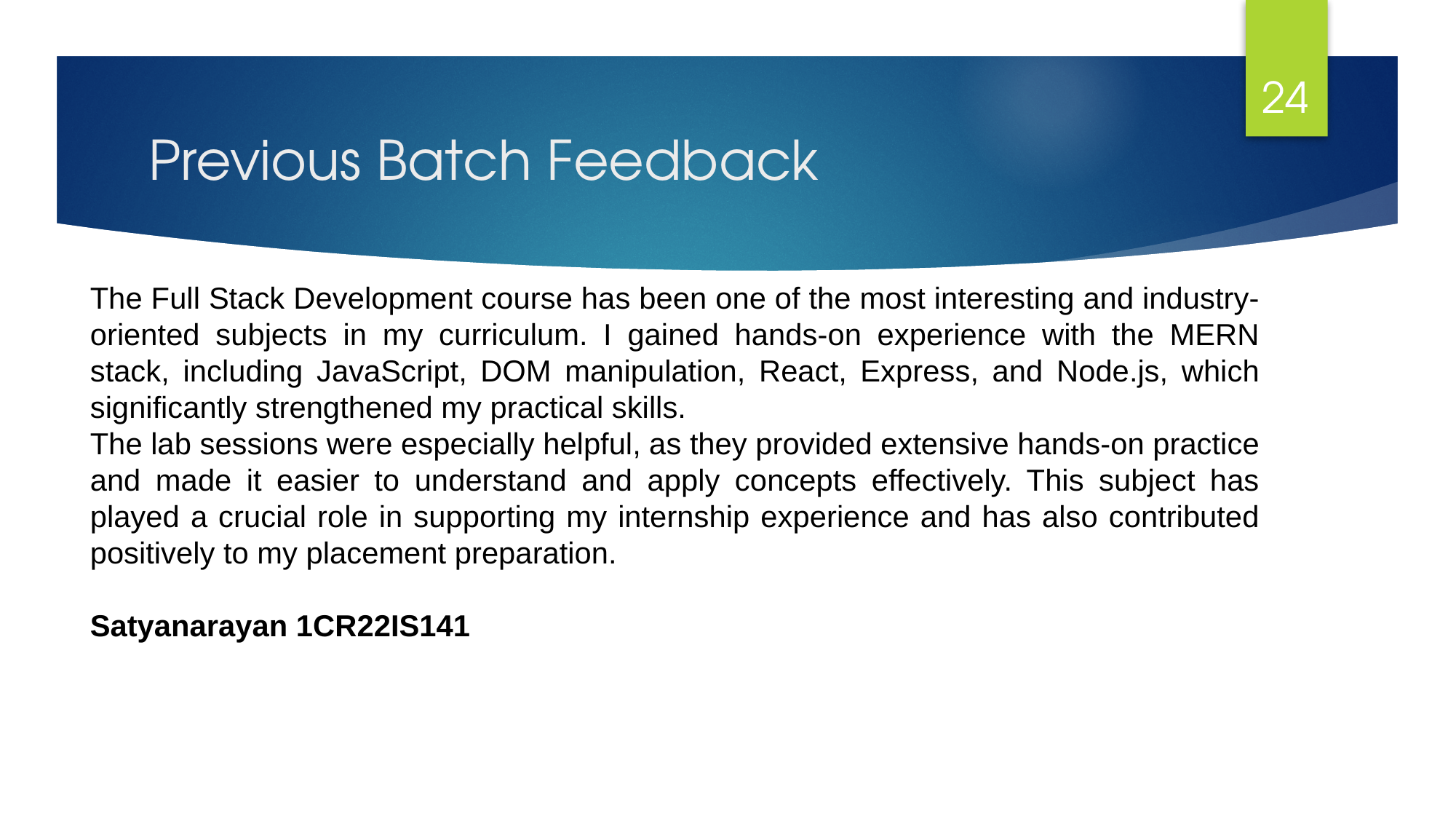

24
# Previous Batch Feedback
The Full Stack Development course has been one of the most interesting and industry-oriented subjects in my curriculum. I gained hands-on experience with the MERN stack, including JavaScript, DOM manipulation, React, Express, and Node.js, which significantly strengthened my practical skills.
The lab sessions were especially helpful, as they provided extensive hands-on practice and made it easier to understand and apply concepts effectively. This subject has played a crucial role in supporting my internship experience and has also contributed positively to my placement preparation.

Satyanarayan 1CR22IS141